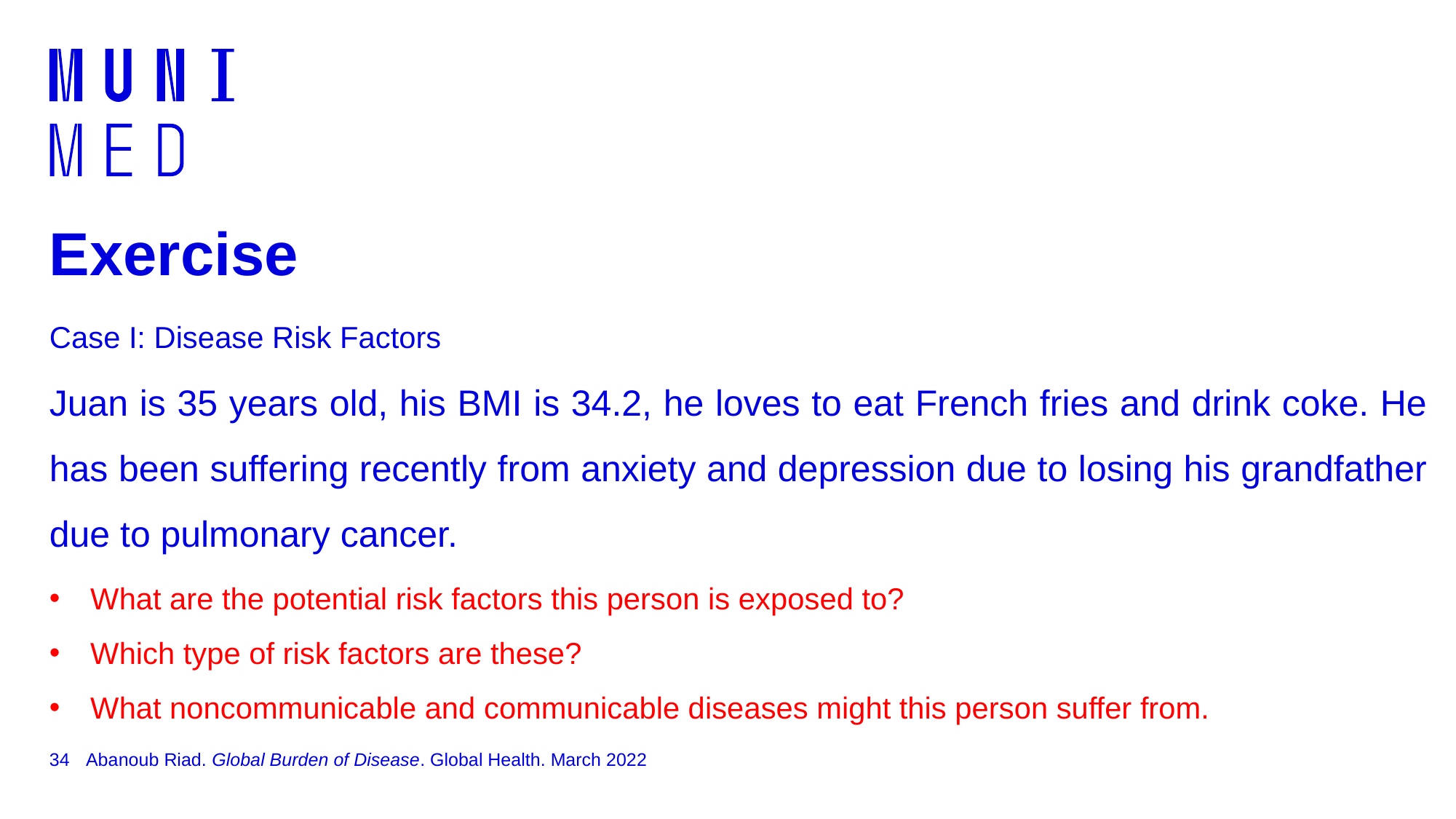

# Exercise Case I: Disease Risk Factors
Juan is 35 years old, his BMI is 34.2, he loves to eat French fries and drink coke. He has been suffering recently from anxiety and depression due to losing his grandfather due to pulmonary cancer.
What are the potential risk factors this person is exposed to?
Which type of risk factors are these?
What noncommunicable and communicable diseases might this person suffer from.
34
Abanoub Riad. Global Burden of Disease. Global Health. March 2022